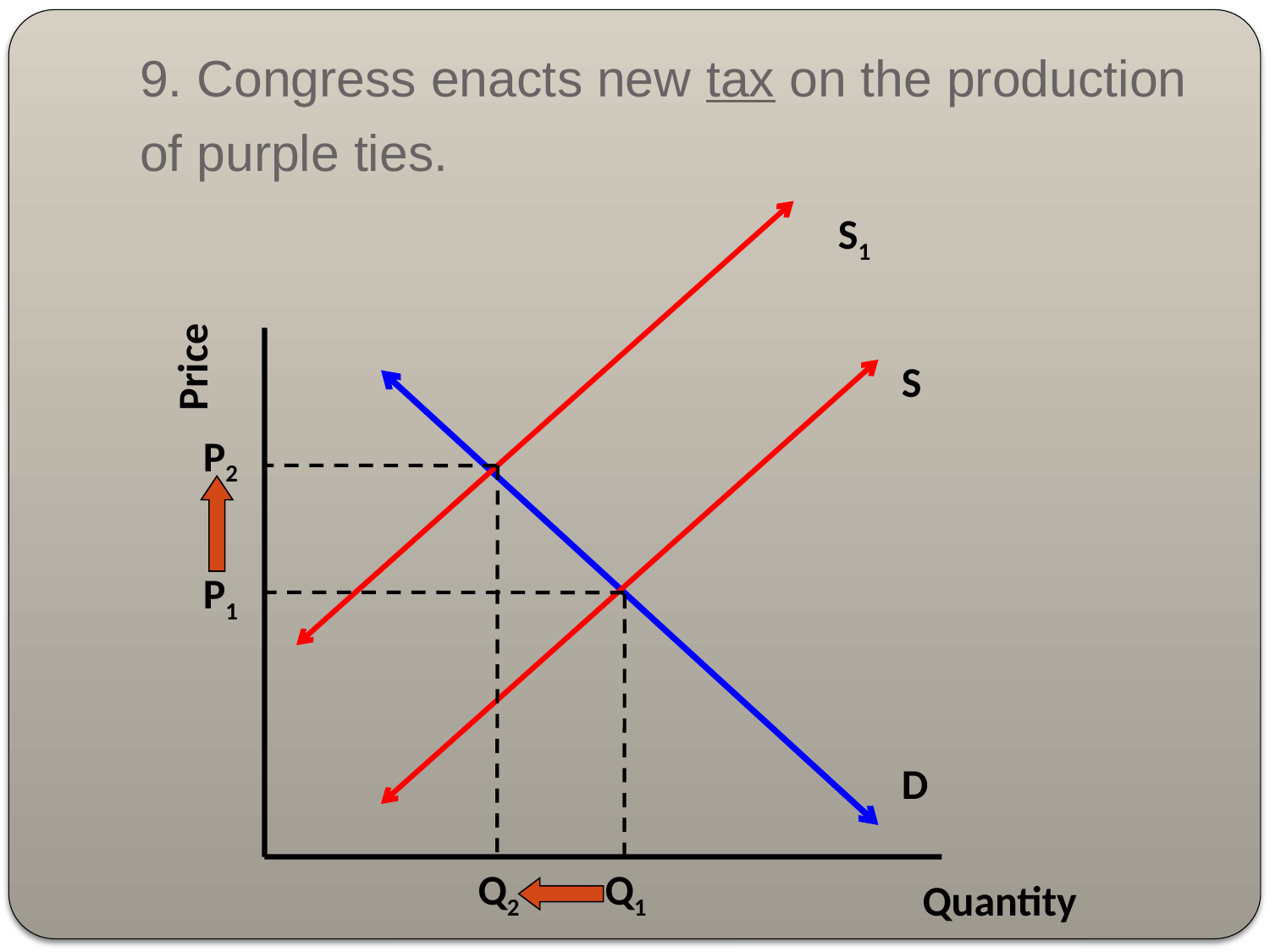

# 9. Congress enacts new tax on the production of purple ties.

S1
Price

S

P2

P1
D

Q2
Q1
Quantity